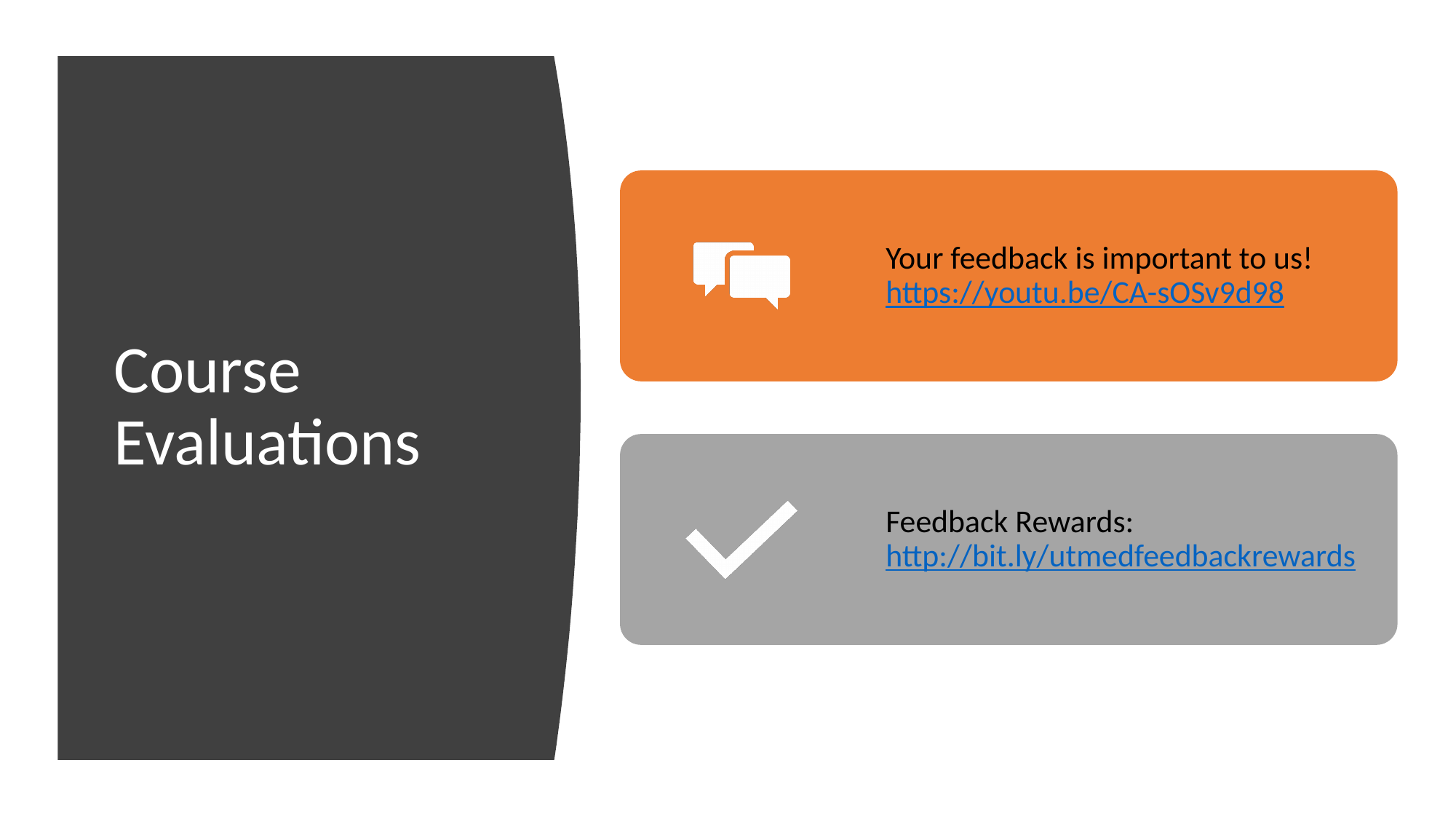

Your feedback is important to us! https://youtu.be/CA-sOSv9d98
Feedback Rewards: http://bit.ly/utmedfeedbackrewards

# Course Evaluations